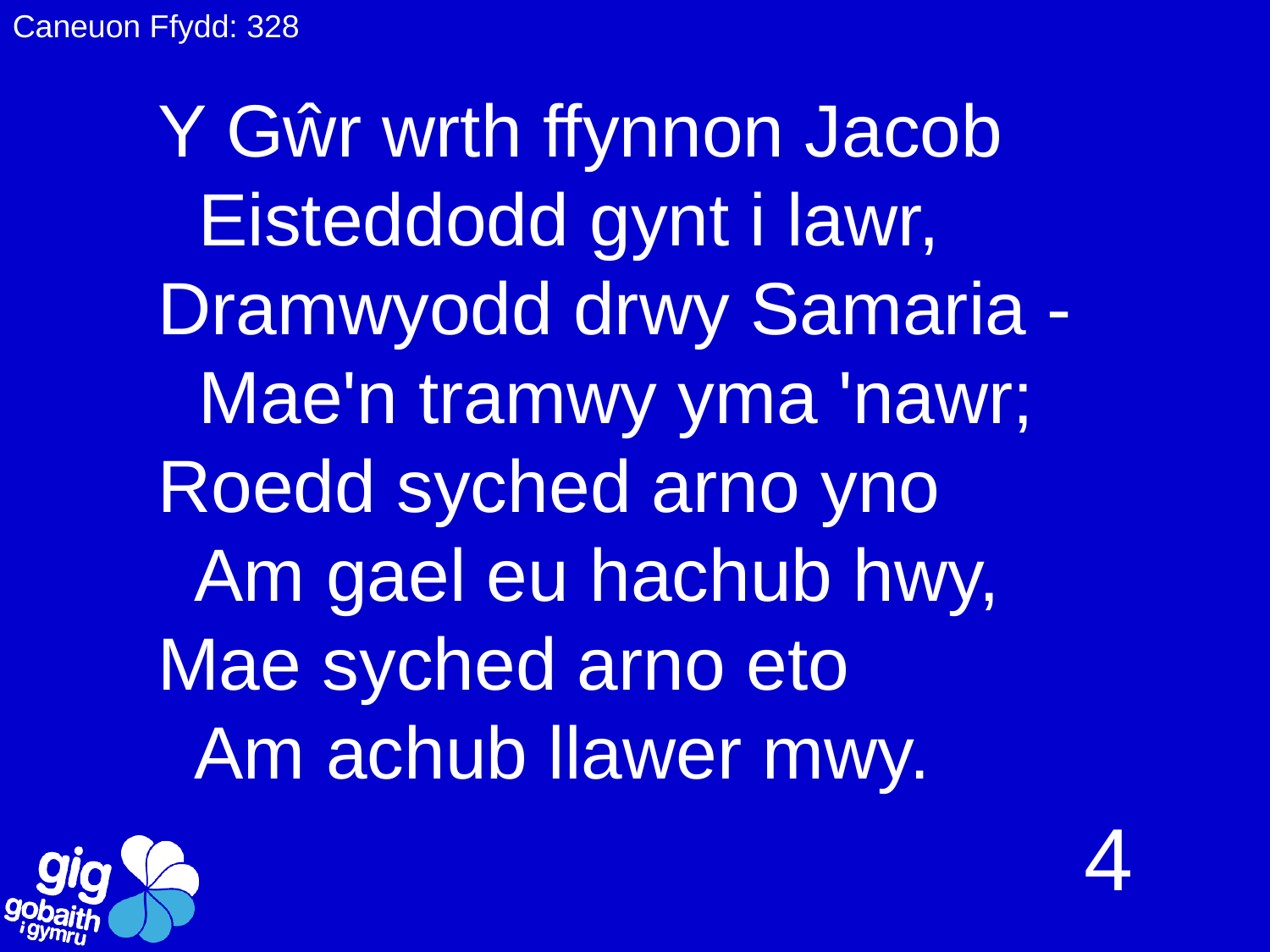

Caneuon Ffydd: 328

# Y Gŵr wrth ffynnon Jacob Eisteddodd gynt i lawr, Dramwyodd drwy Samaria - Mae'n tramwy yma 'nawr; Roedd syched arno yno Am gael eu hachub hwy, Mae syched arno eto Am achub llawer mwy.
4